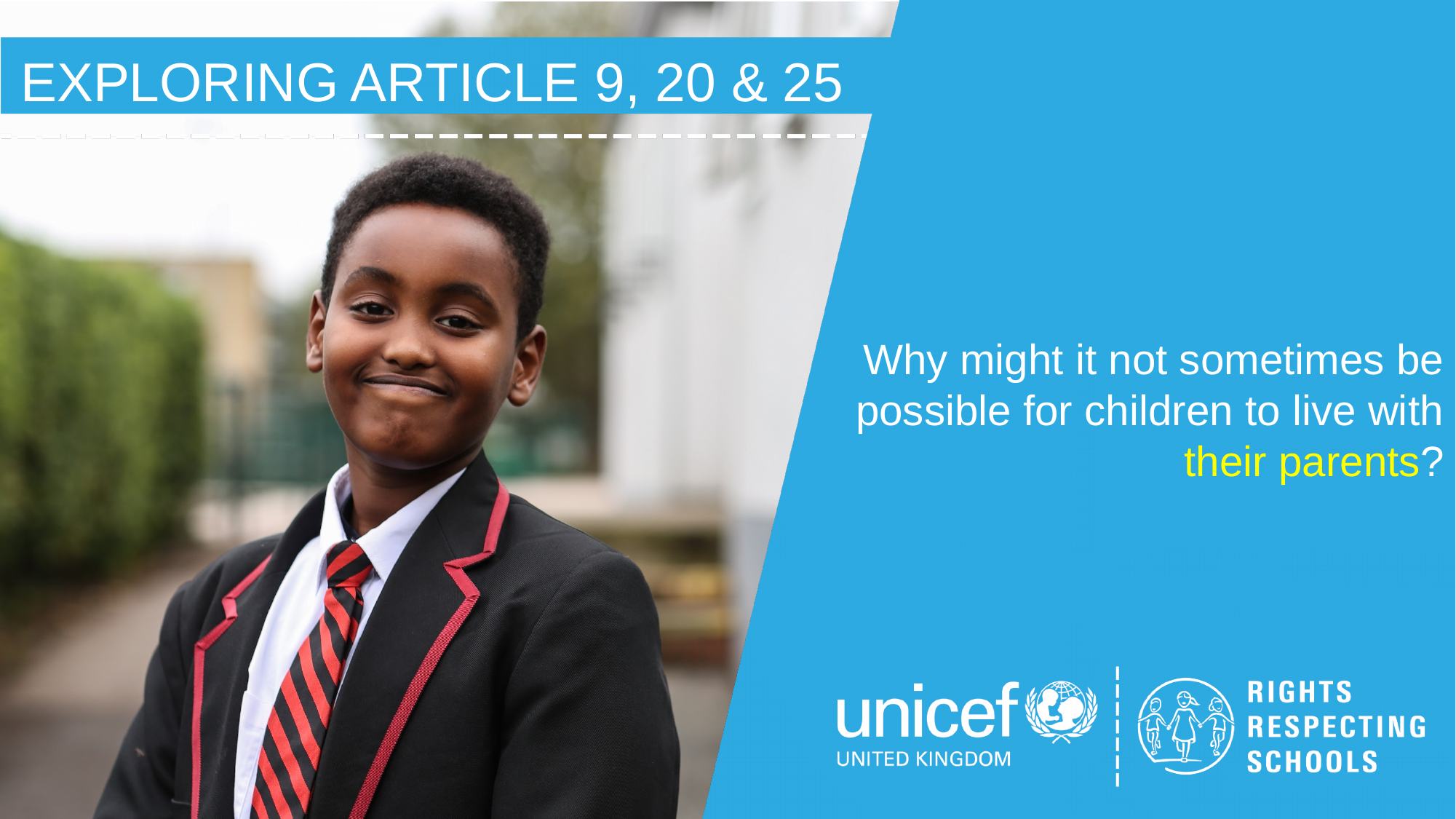

EXPLORING ARTICLE 9, 20 & 25
Why might it not sometimes be possible for children to live with their parents?